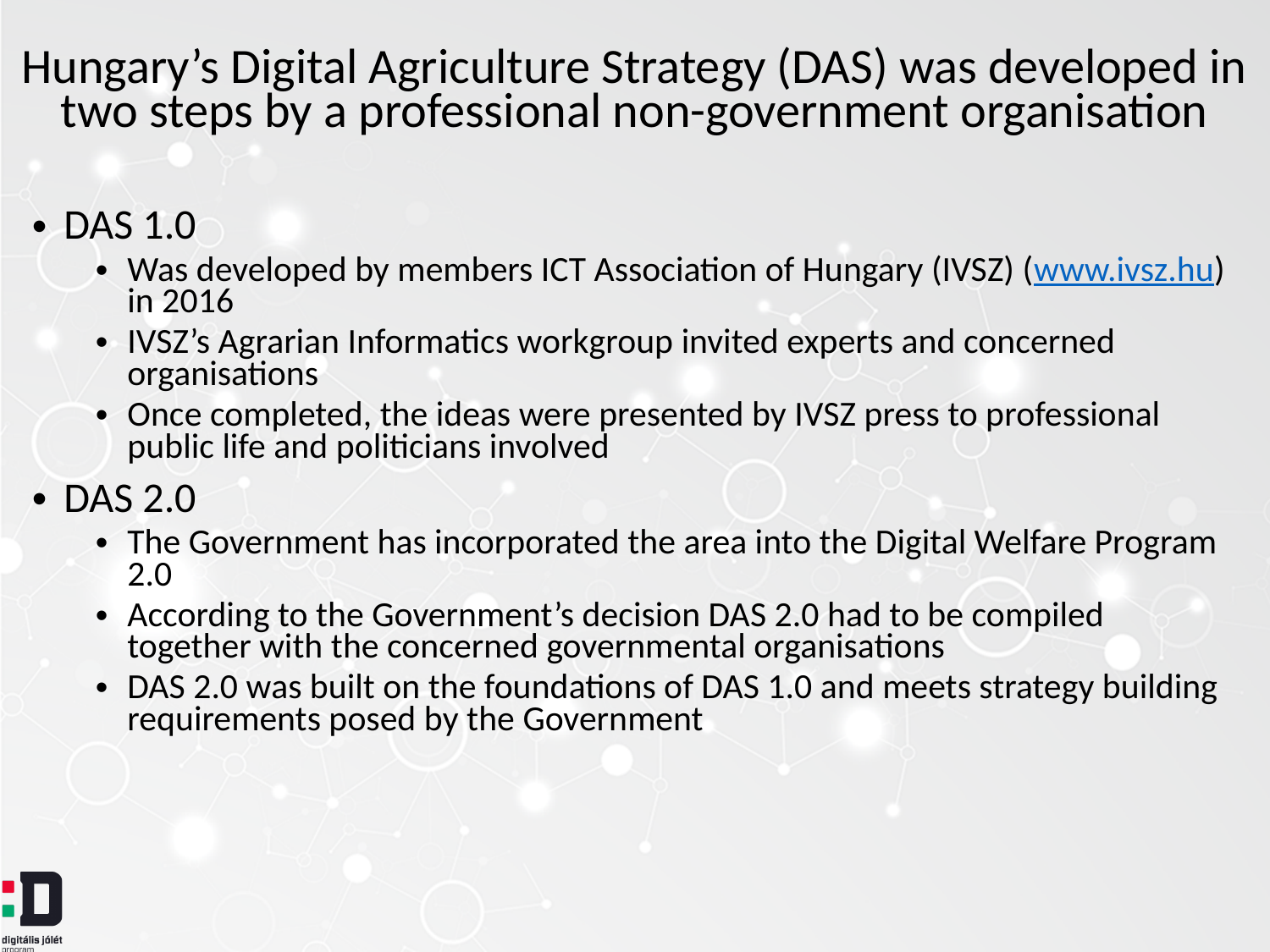

# Hungary’s Digital Agriculture Strategy (DAS) was developed in two steps by a professional non-government organisation
DAS 1.0
Was developed by members ICT Association of Hungary (IVSZ) (www.ivsz.hu) in 2016
IVSZ’s Agrarian Informatics workgroup invited experts and concerned organisations
Once completed, the ideas were presented by IVSZ press to professional public life and politicians involved
DAS 2.0
The Government has incorporated the area into the Digital Welfare Program 2.0
According to the Government’s decision DAS 2.0 had to be compiled together with the concerned governmental organisations
DAS 2.0 was built on the foundations of DAS 1.0 and meets strategy building requirements posed by the Government